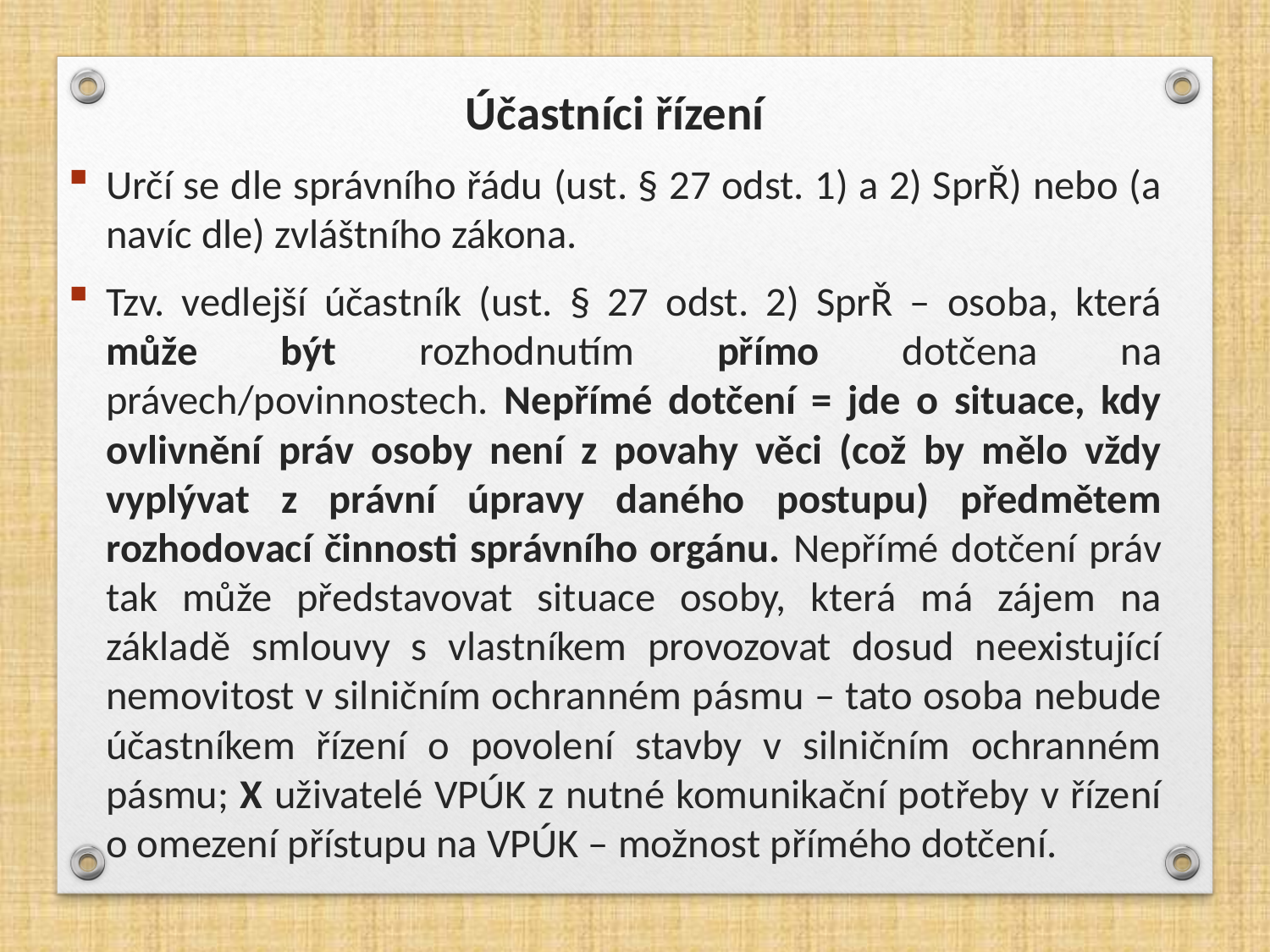

Účastníci řízení
Určí se dle správního řádu (ust. § 27 odst. 1) a 2) SprŘ) nebo (a navíc dle) zvláštního zákona.
Tzv. vedlejší účastník (ust. § 27 odst. 2) SprŘ – osoba, která může být rozhodnutím přímo dotčena na právech/povinnostech. Nepřímé dotčení = jde o situace, kdy ovlivnění práv osoby není z povahy věci (což by mělo vždy vyplývat z právní úpravy daného postupu) předmětem rozhodovací činnosti správního orgánu. Nepřímé dotčení práv tak může představovat situace osoby, která má zájem na základě smlouvy s vlastníkem provozovat dosud neexistující nemovitost v silničním ochranném pásmu – tato osoba nebude účastníkem řízení o povolení stavby v silničním ochranném pásmu; X uživatelé VPÚK z nutné komunikační potřeby v řízení o omezení přístupu na VPÚK – možnost přímého dotčení.